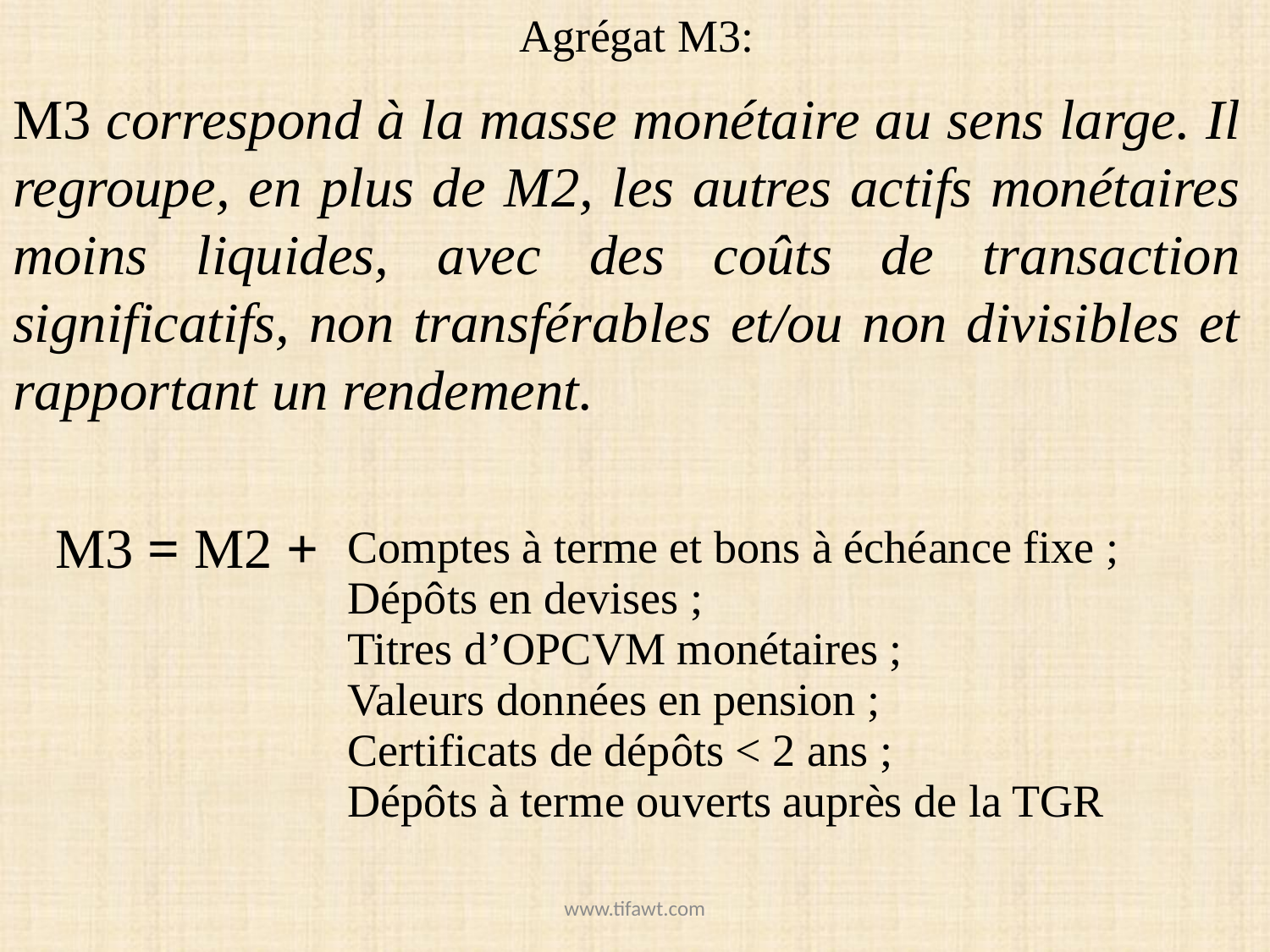

# Agrégat M3:
M3 correspond à la masse monétaire au sens large. Il regroupe, en plus de M2, les autres actifs monétaires moins liquides, avec des coûts de transaction significatifs, non transférables et/ou non divisibles et rapportant un rendement.

   M3 = M2 +
| Comptes à terme et bons à échéance fixe ; Dépôts en devises ; Titres d’OPCVM monétaires ; Valeurs données en pension ; Certificats de dépôts < 2 ans ; Dépôts à terme ouverts auprès de la TGR |
| --- |
www.tifawt.com